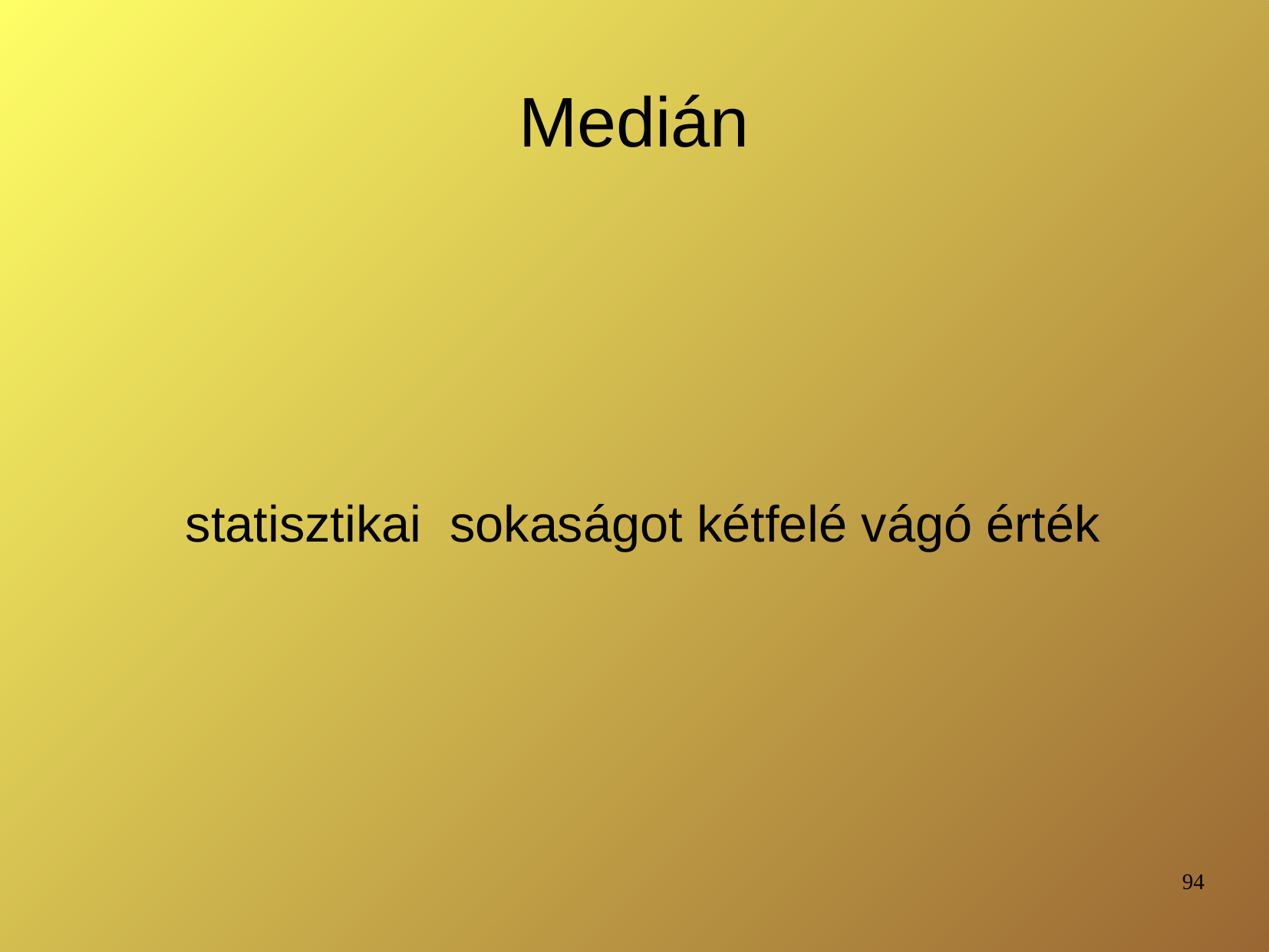

# Medián
statisztikai  sokaságot kétfelé vágó érték
94